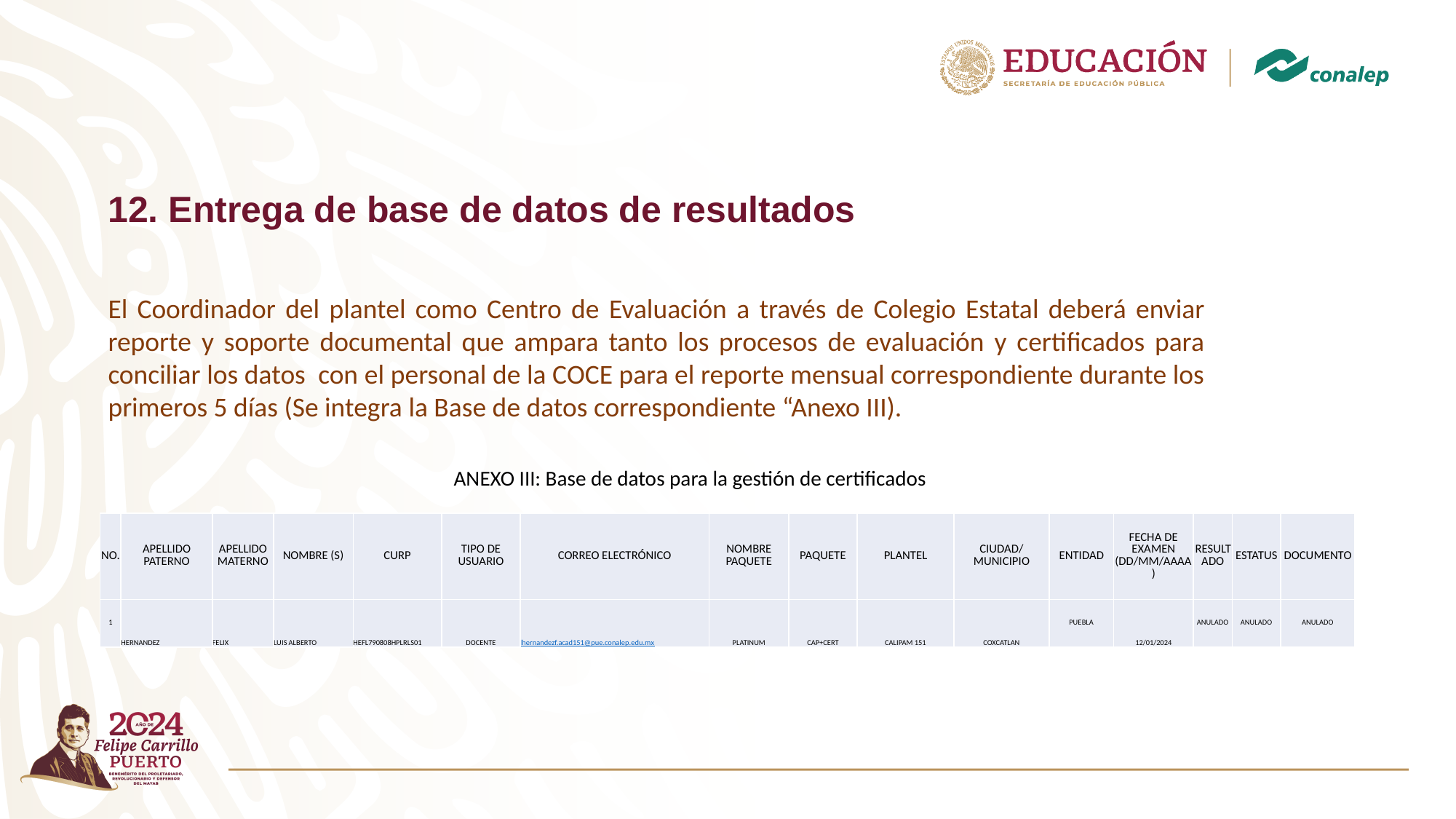

# 12. Entrega de base de datos de resultados
El Coordinador del plantel como Centro de Evaluación a través de Colegio Estatal deberá enviar reporte y soporte documental que ampara tanto los procesos de evaluación y certificados para conciliar los datos  con el personal de la COCE para el reporte mensual correspondiente durante los primeros 5 días (Se integra la Base de datos correspondiente “Anexo III).
ANEXO III: Base de datos para la gestión de certificados
| NO. | APELLIDO PATERNO | APELLIDO MATERNO | NOMBRE (S) | CURP | TIPO DE USUARIO | CORREO ELECTRÓNICO | NOMBRE PAQUETE | PAQUETE | PLANTEL | CIUDAD/MUNICIPIO | ENTIDAD | FECHA DE EXAMEN (DD/MM/AAAA) | RESULTADO | ESTATUS | DOCUMENTO |
| --- | --- | --- | --- | --- | --- | --- | --- | --- | --- | --- | --- | --- | --- | --- | --- |
| 1 | HERNANDEZ | FELIX | LUIS ALBERTO | HEFL790808HPLRLS01 | DOCENTE | lhernandezf.acad151@pue.conalep.edu.mx | PLATINUM | CAP+CERT | CALIPAM 151 | COXCATLAN | PUEBLA | 12/01/2024 | ANULADO | ANULADO | ANULADO |